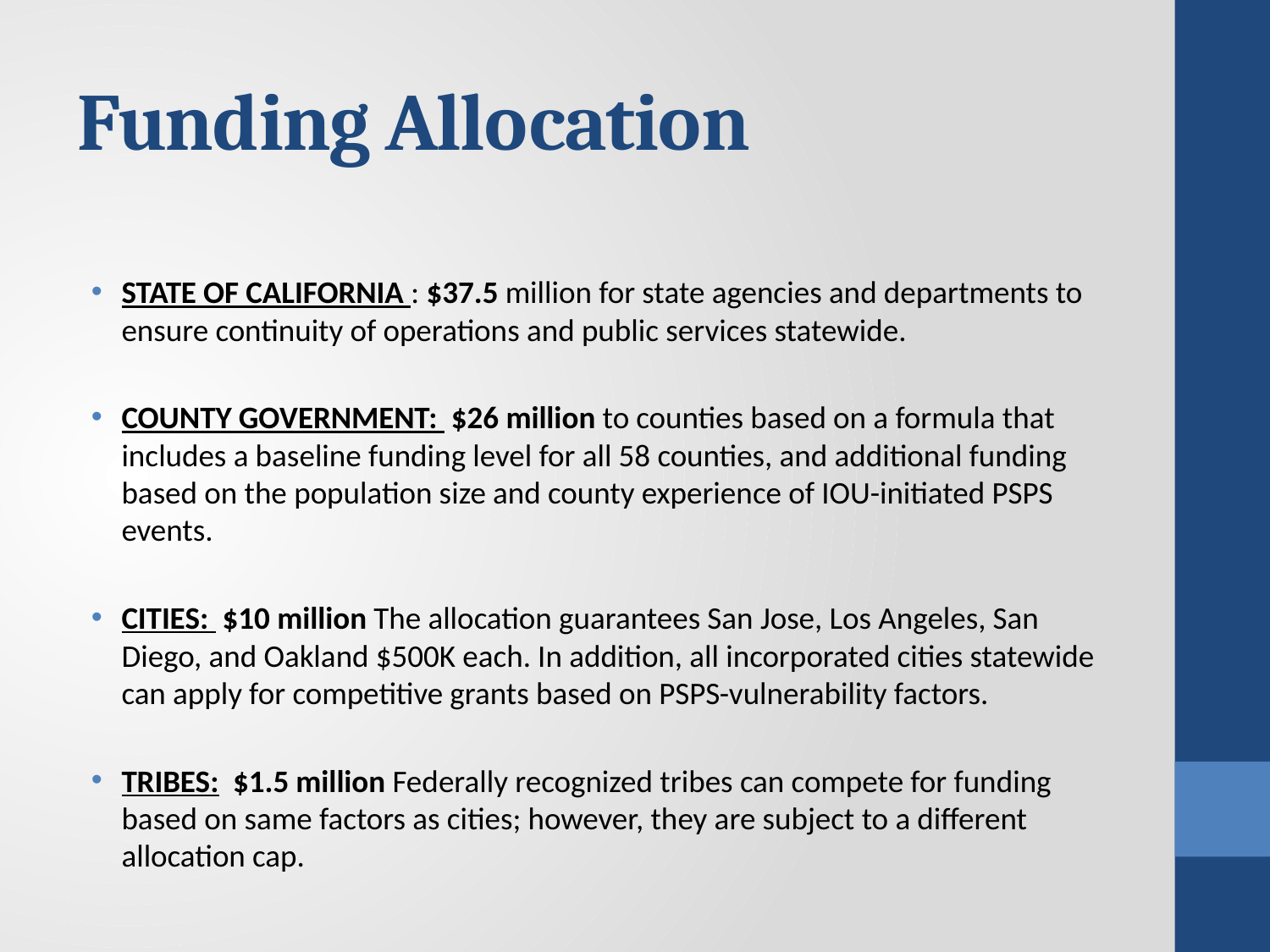

# Funding Allocation

STATE OF CALIFORNIA : $37.5 million for state agencies and departments to ensure continuity of operations and public services statewide.

COUNTY GOVERNMENT:  $26 million to counties based on a formula that includes a baseline funding level for all 58 counties, and additional funding based on the population size and county experience of IOU-initiated PSPS events.

CITIES:  $10 million The allocation guarantees San Jose, Los Angeles, San Diego, and Oakland $500K each. In addition, all incorporated cities statewide can apply for competitive grants based on PSPS-vulnerability factors.

TRIBES:  $1.5 million Federally recognized tribes can compete for funding based on same factors as cities; however, they are subject to a different allocation cap.